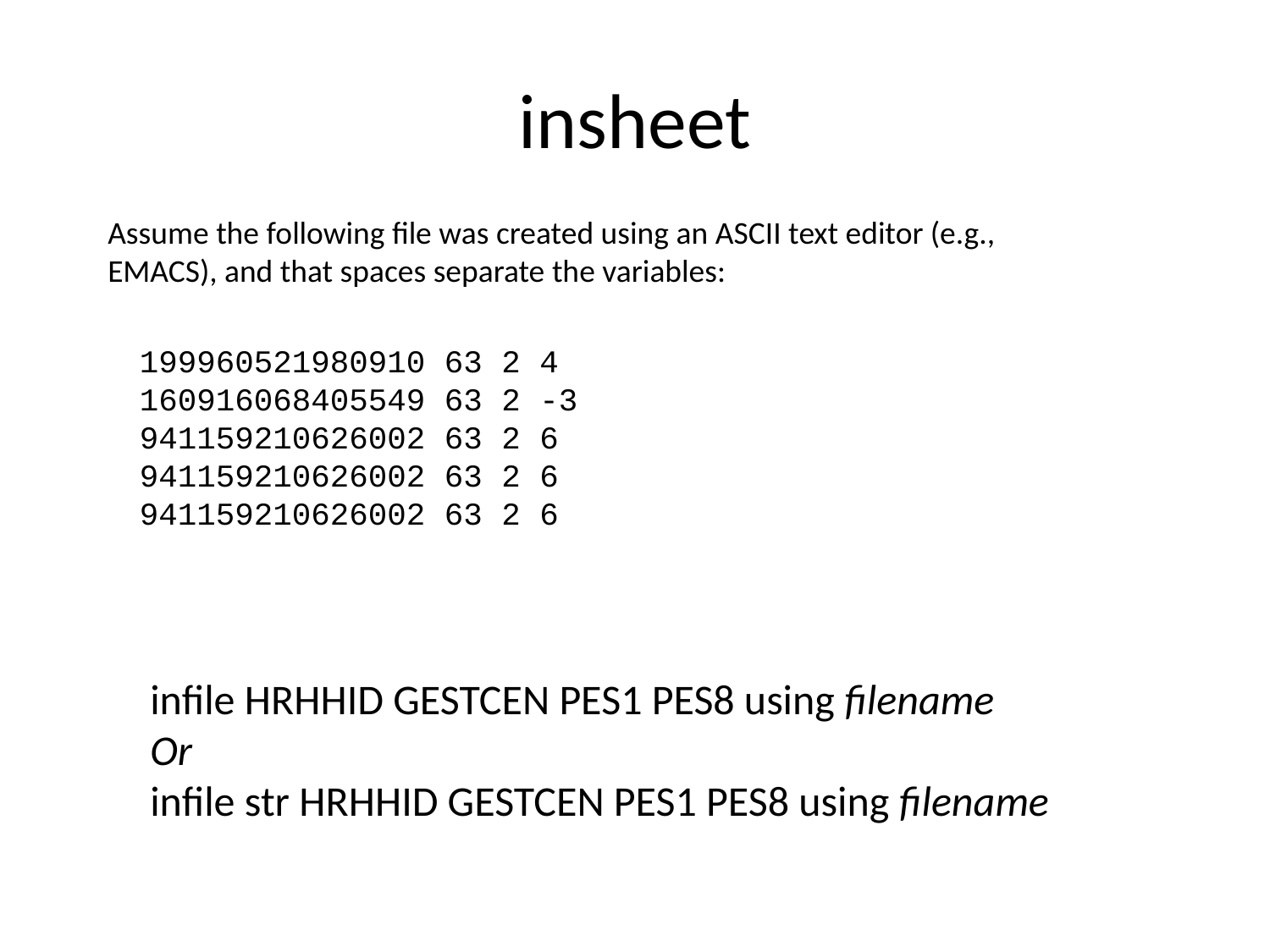

# insheet
Assume the following file was created using an ASCII text editor (e.g., EMACS), and that spaces separate the variables:
199960521980910 63 2 4
160916068405549 63 2 -3
941159210626002 63 2 6
941159210626002 63 2 6
941159210626002 63 2 6
infile HRHHID GESTCEN PES1 PES8 using filename
Or
infile str HRHHID GESTCEN PES1 PES8 using filename